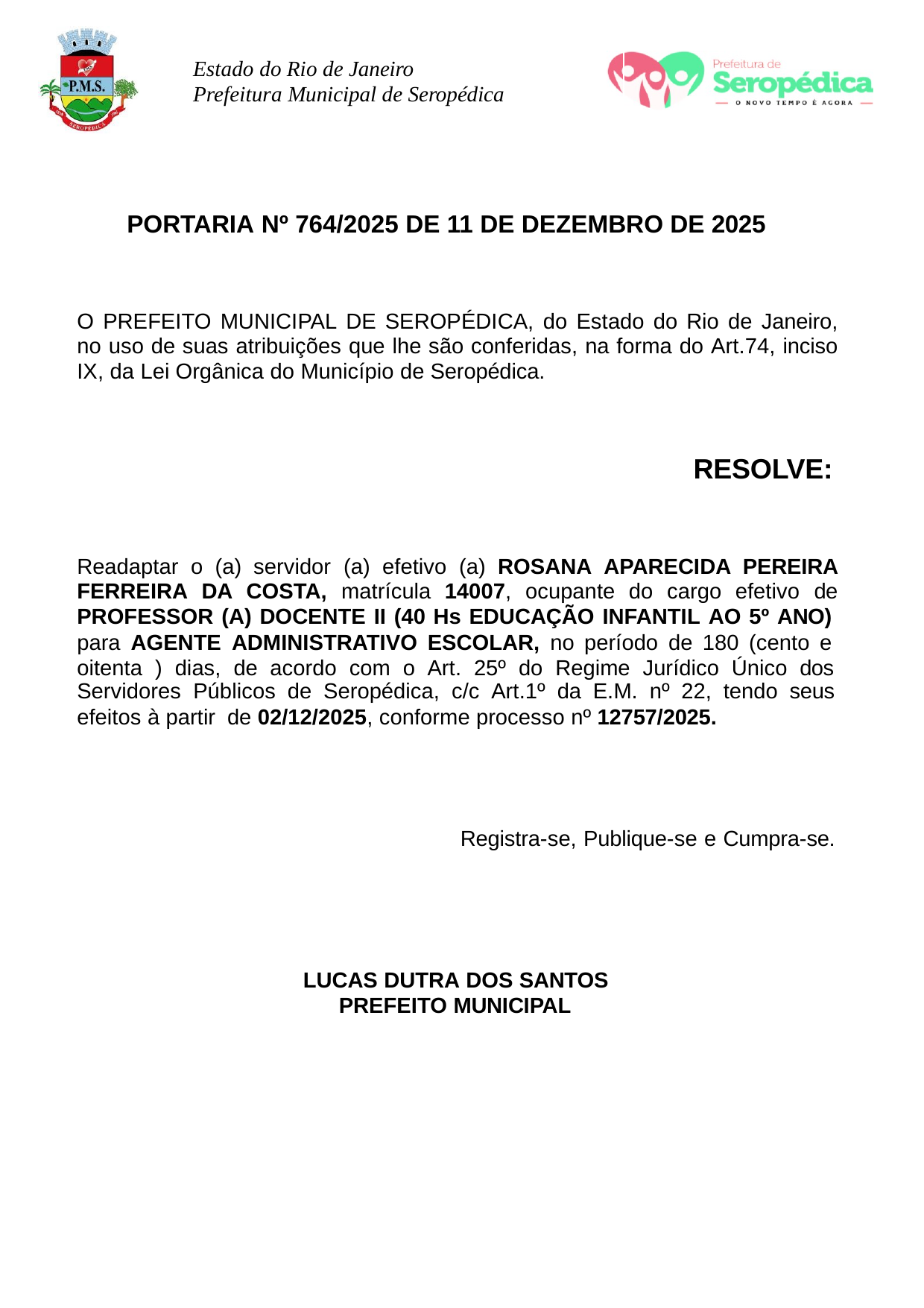

Estado do Rio de Janeiro Prefeitura Municipal de Seropédica
PORTARIA Nº 764/2025 DE 11 DE DEZEMBRO DE 2025
O PREFEITO MUNICIPAL DE SEROPÉDICA, do Estado do Rio de Janeiro, no uso de suas atribuições que lhe são conferidas, na forma do Art.74, inciso IX, da Lei Orgânica do Município de Seropédica.
RESOLVE:
Readaptar o (a) servidor (a) efetivo (a) ROSANA APARECIDA PEREIRA FERREIRA DA COSTA, matrícula 14007, ocupante do cargo efetivo de PROFESSOR (A) DOCENTE II (40 Hs EDUCAÇÃO INFANTIL AO 5º ANO)
para AGENTE ADMINISTRATIVO ESCOLAR, no período de 180 (cento e oitenta ) dias, de acordo com o Art. 25º do Regime Jurídico Único dos
Servidores Públicos de Seropédica, c/c Art.1º da E.M. nº 22, tendo seus
efeitos à partir de 02/12/2025, conforme processo nº 12757/2025.
Registra-se, Publique-se e Cumpra-se.
LUCAS DUTRA DOS SANTOS PREFEITO MUNICIPAL